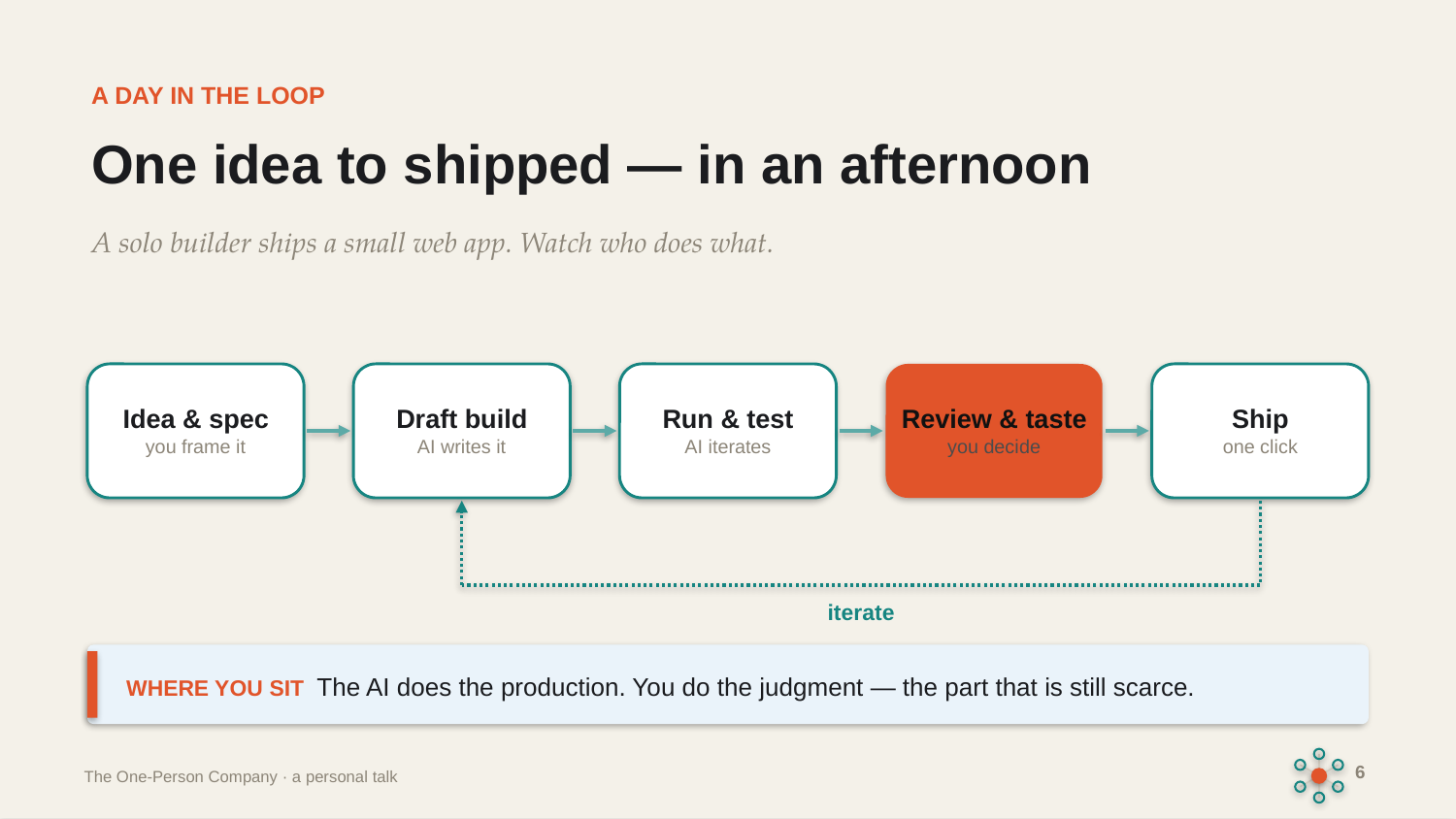

A DAY IN THE LOOP
One idea to shipped — in an afternoon
A solo builder ships a small web app. Watch who does what.

Idea & spec
you frame it

Draft build
AI writes it

Run & test
AI iterates

Review & taste
you decide

Ship
one click
iterate

WHERE YOU SIT  The AI does the production. You do the judgment — the part that is still scarce.

6

The One-Person Company · a personal talk